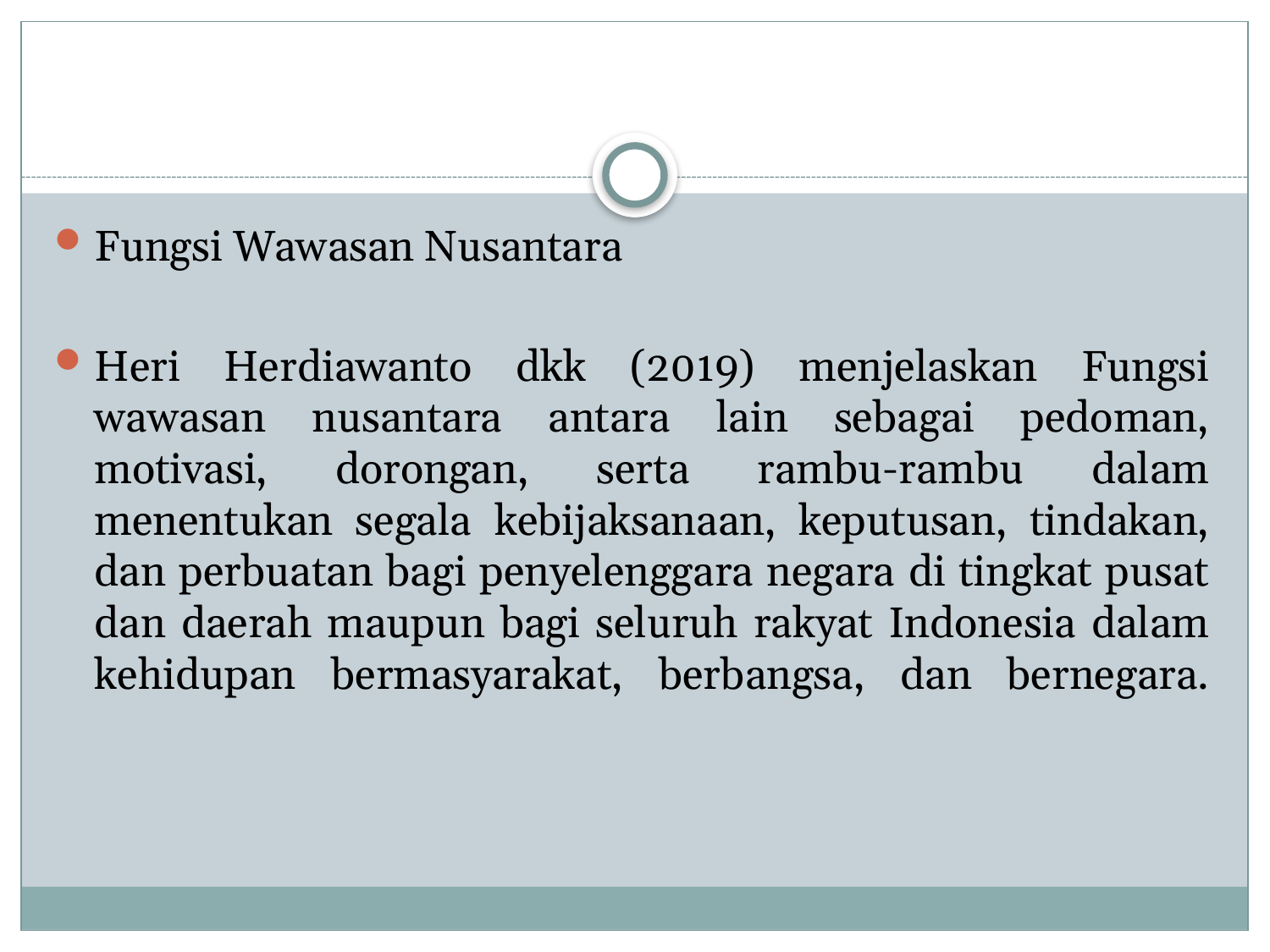

Fungsi Wawasan Nusantara

Heri Herdiawanto dkk (2019) menjelaskan Fungsi wawasan nusantara antara lain sebagai pedoman, motivasi, dorongan, serta rambu-rambu dalam menentukan segala kebijaksanaan, keputusan, tindakan, dan perbuatan bagi penyelenggara negara di tingkat pusat dan daerah maupun bagi seluruh rakyat Indonesia dalam kehidupan bermasyarakat, berbangsa, dan bernegara.